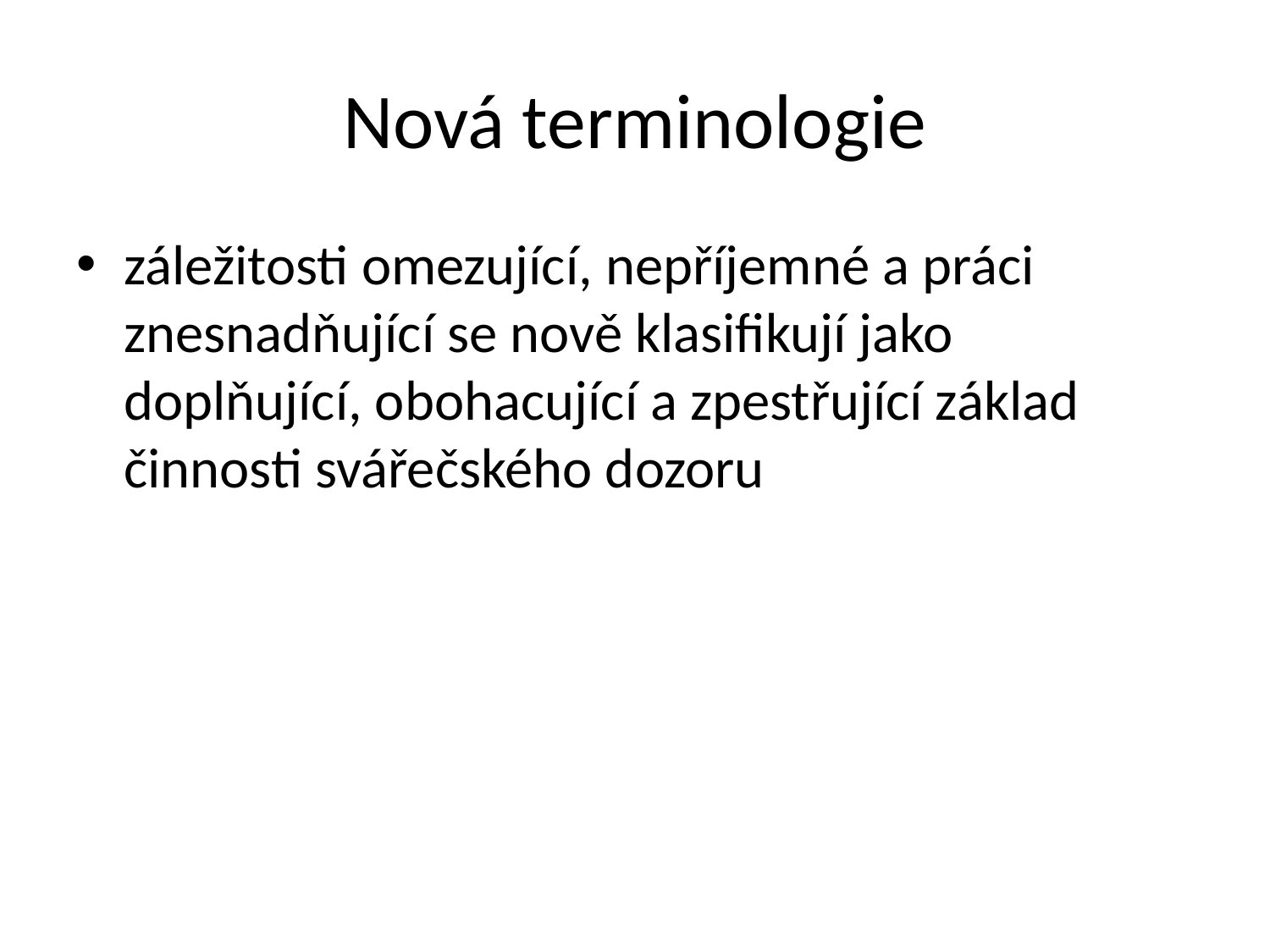

# Nová terminologie
záležitosti omezující, nepříjemné a práci znesnadňující se nově klasifikují jako doplňující, obohacující a zpestřující základ činnosti svářečského dozoru